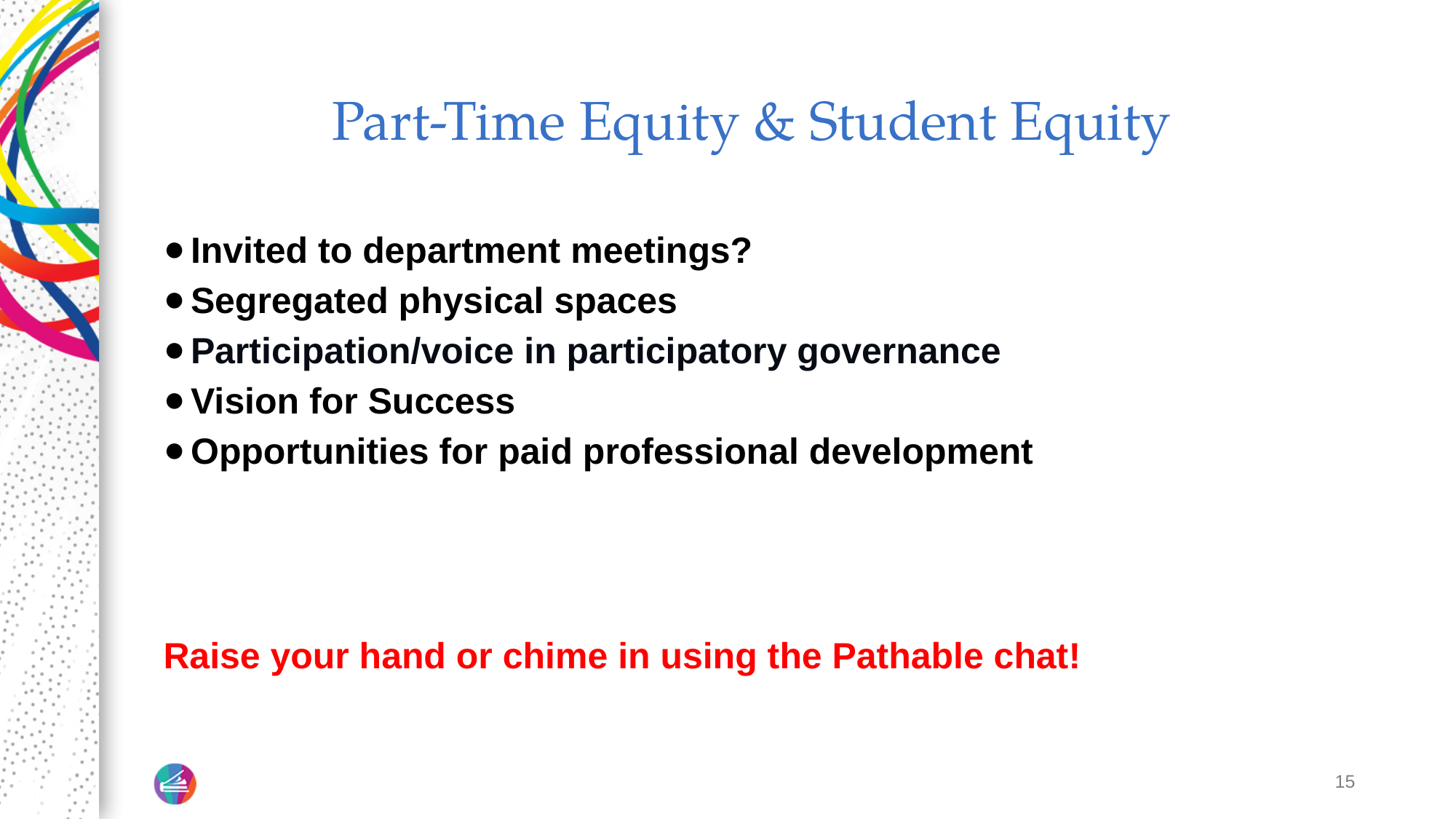

# Part-Time Equity & Student Equity
Invited to department meetings?
Segregated physical spaces
Participation/voice in participatory governance
Vision for Success
Opportunities for paid professional development

Raise your hand or chime in using the Pathable chat!

15